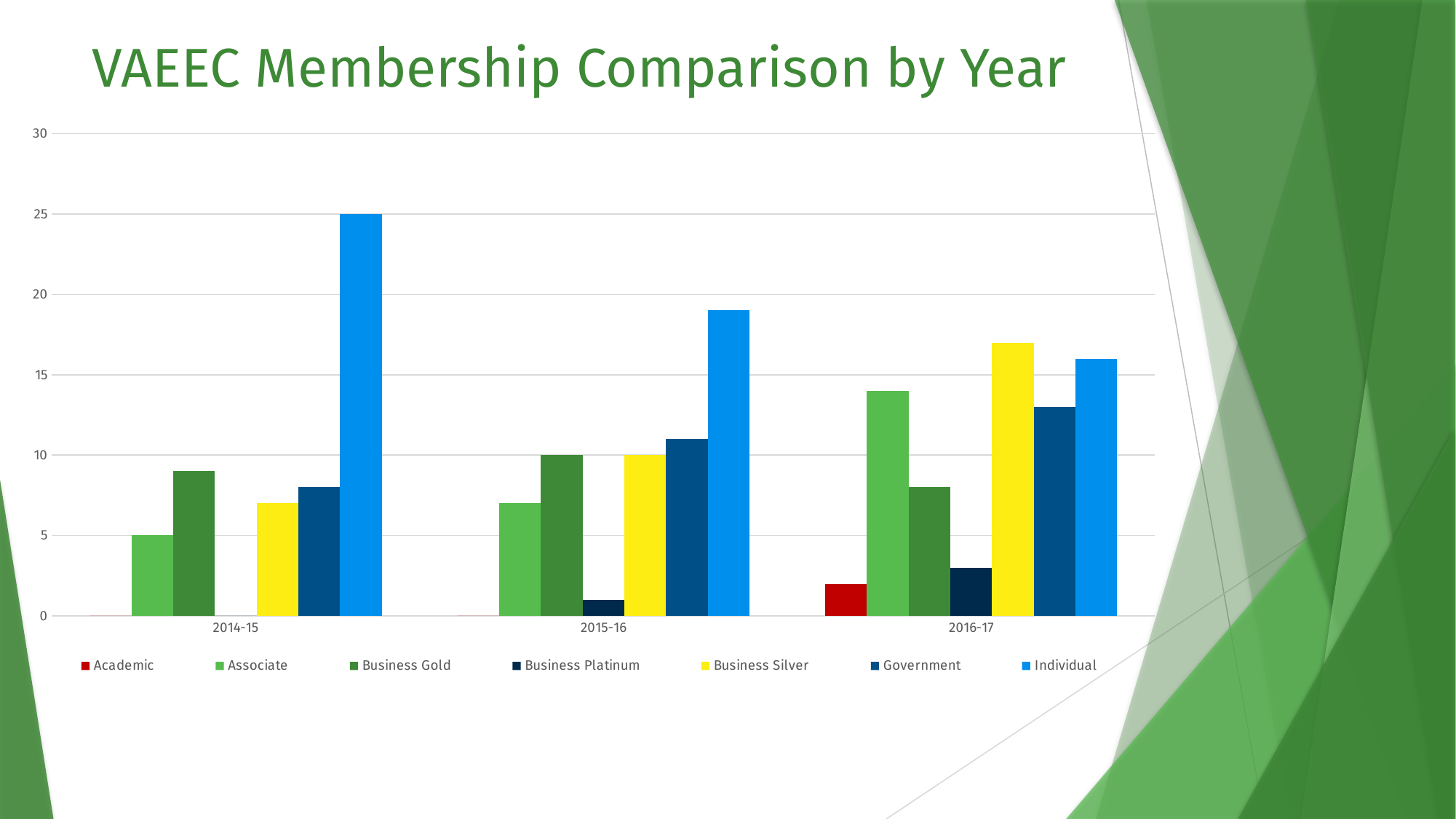

# VAEEC Membership Comparison by Year

### Chart

| Category | Academic | Associate | Business Gold | Business Platinum | Business Silver | Government | Individual |
|---|---|---|---|---|---|---|---|
| 2014-15 | 0.0 | 5.0 | 9.0 | 0.0 | 7.0 | 8.0 | 25.0 |
| 2015-16 | 0.0 | 7.0 | 10.0 | 1.0 | 10.0 | 11.0 | 19.0 |
| 2016-17 | 2.0 | 14.0 | 8.0 | 3.0 | 17.0 | 13.0 | 16.0 |